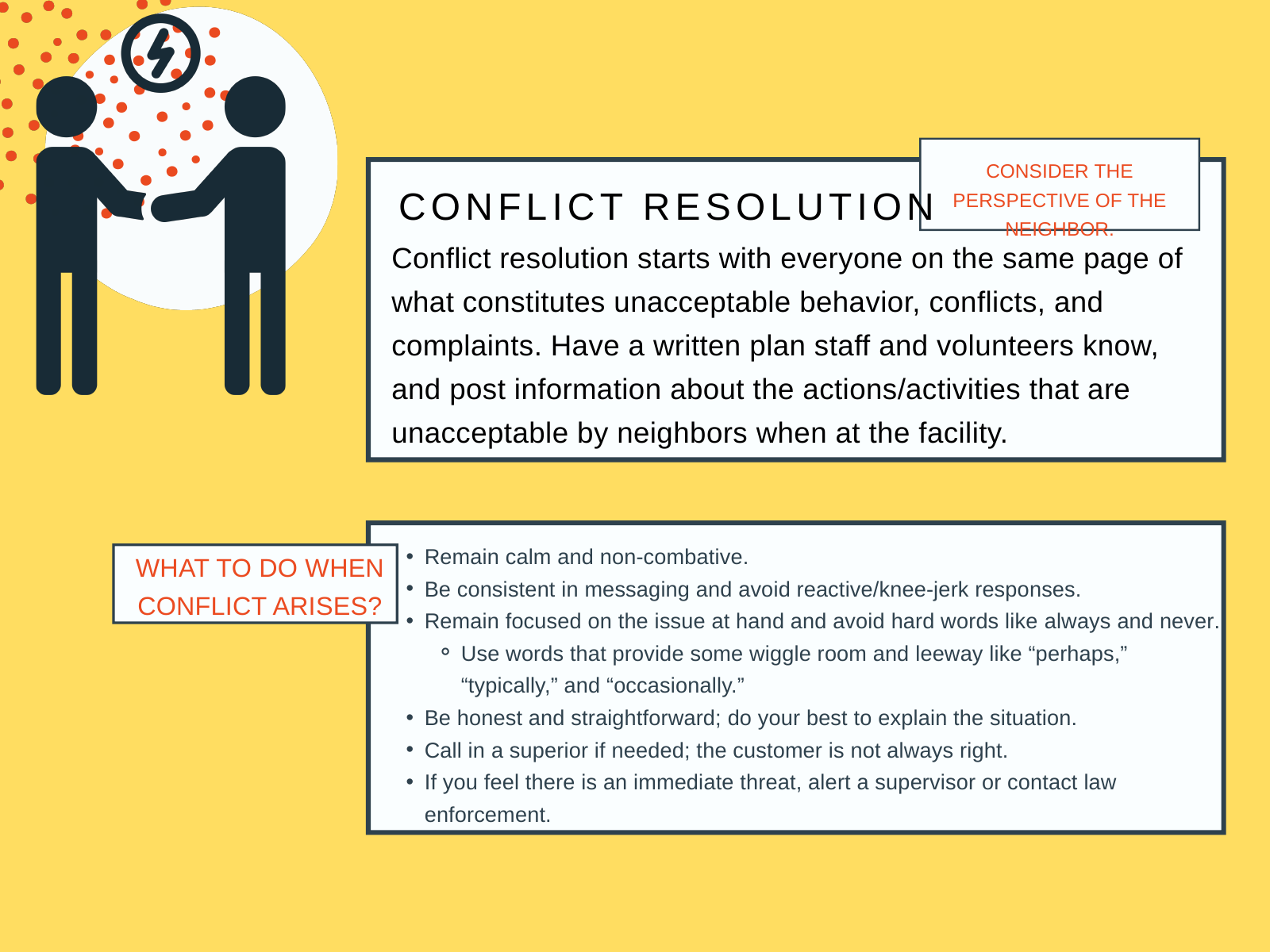

CONSIDER THE PERSPECTIVE OF THE NEIGHBOR.

CONFLICT RESOLUTION
Conflict resolution starts with everyone on the same page of what constitutes unacceptable behavior, conflicts, and complaints. Have a written plan staff and volunteers know, and post information about the actions/activities that are unacceptable by neighbors when at the facility.

Remain calm and non-combative.
Be consistent in messaging and avoid reactive/knee-jerk responses.
Remain focused on the issue at hand and avoid hard words like always and never.
Use words that provide some wiggle room and leeway like “perhaps,” “typically,” and “occasionally.”
Be honest and straightforward; do your best to explain the situation.
Call in a superior if needed; the customer is not always right.
If you feel there is an immediate threat, alert a supervisor or contact law enforcement.

WHAT TO DO WHEN CONFLICT ARISES?